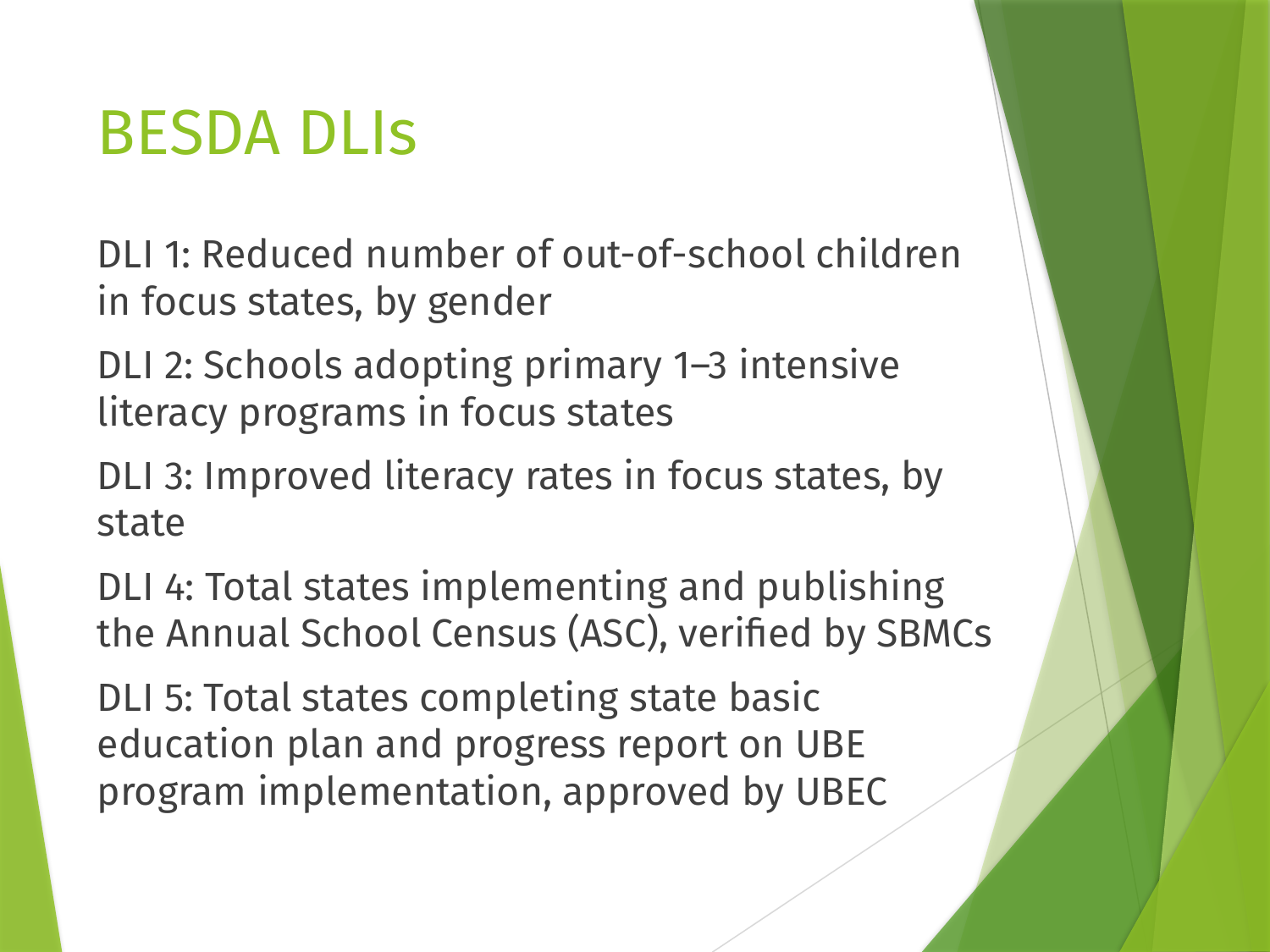

# BESDA DLIs
DLI 1: Reduced number of out-of-school children in focus states, by gender
DLI 2: Schools adopting primary 1–3 intensive literacy programs in focus states
DLI 3: Improved literacy rates in focus states, by state
DLI 4: Total states implementing and publishing the Annual School Census (ASC), verified by SBMCs
DLI 5: Total states completing state basic education plan and progress report on UBE program implementation, approved by UBEC